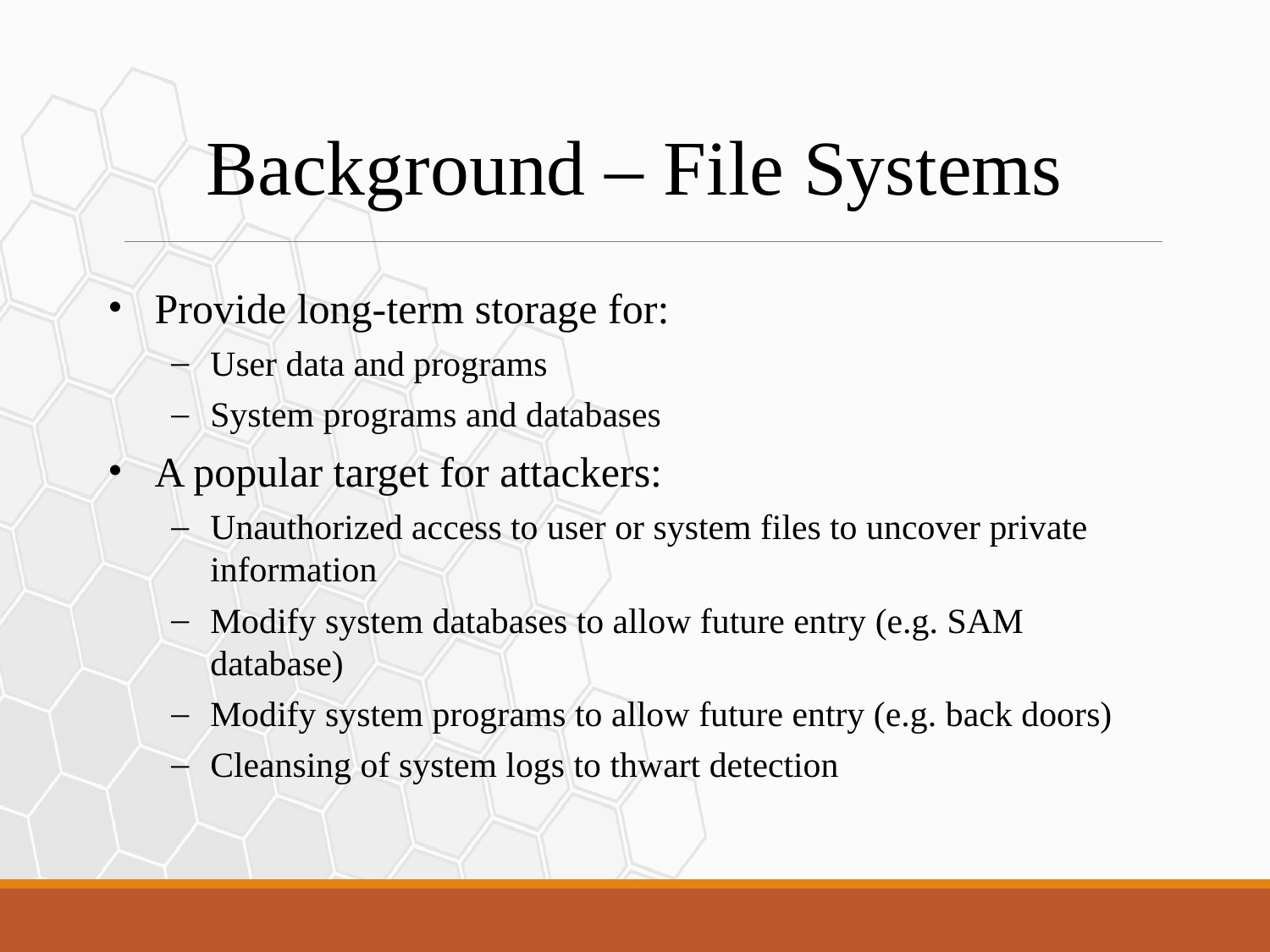

Background – File Systems
Provide long-term storage for:
User data and programs
System programs and databases
A popular target for attackers:
Unauthorized access to user or system files to uncover private information
Modify system databases to allow future entry (e.g. SAM database)
Modify system programs to allow future entry (e.g. back doors)
Cleansing of system logs to thwart detection